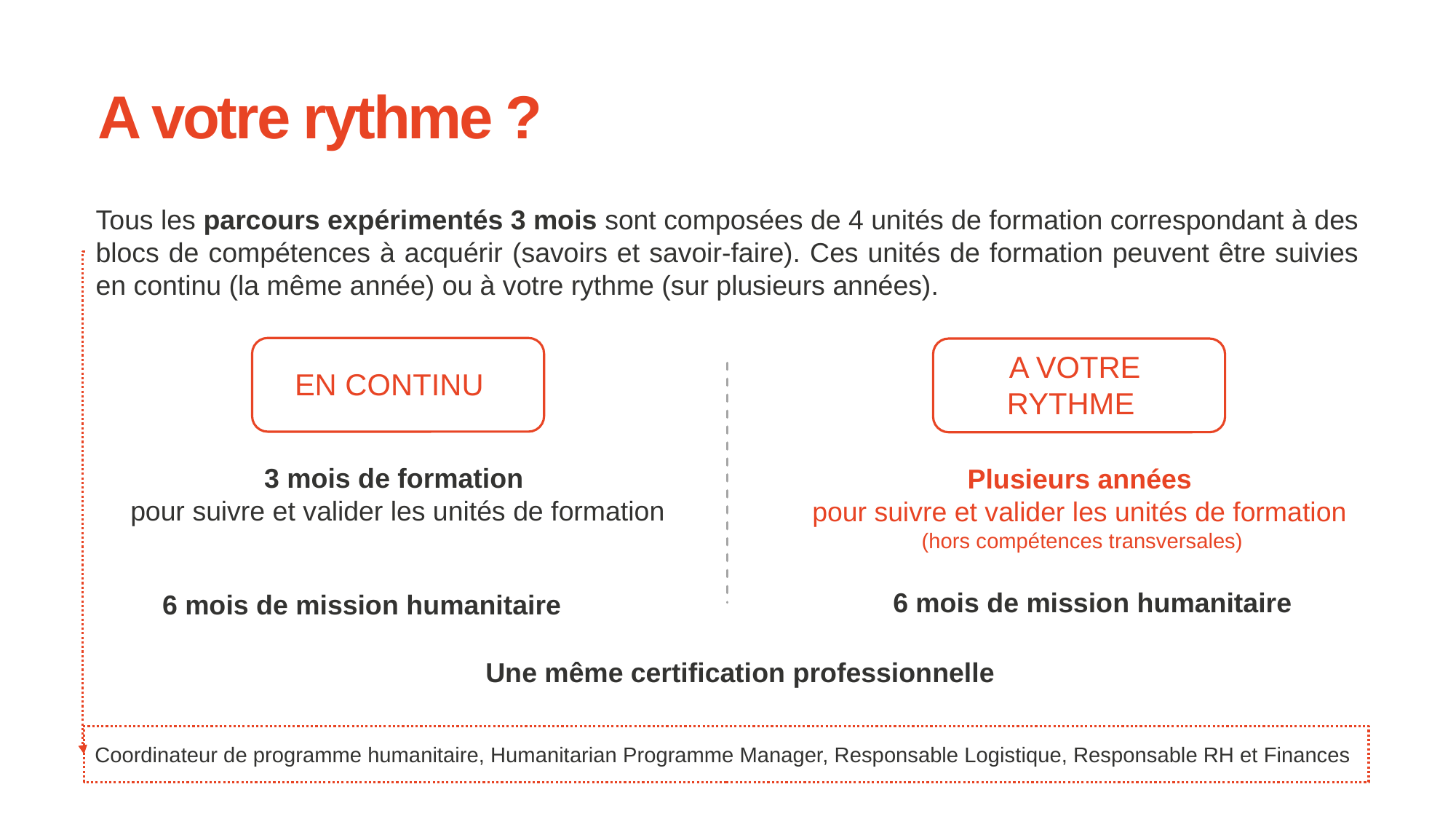

A votre rythme ?
Tous les parcours expérimentés 3 mois sont composées de 4 unités de formation correspondant à des blocs de compétences à acquérir (savoirs et savoir-faire). Ces unités de formation peuvent être suivies en continu (la même année) ou à votre rythme (sur plusieurs années).

A VOTRE
RYTHME
EN CONTINU
3 mois de formation
pour suivre et valider les unités de formation
Plusieurs années
pour suivre et valider les unités de formation
 (hors compétences transversales)
6 mois de mission humanitaire
6 mois de mission humanitaire
Une même certification professionnelle
Coordinateur de programme humanitaire, Humanitarian Programme Manager, Responsable Logistique, Responsable RH et Finances